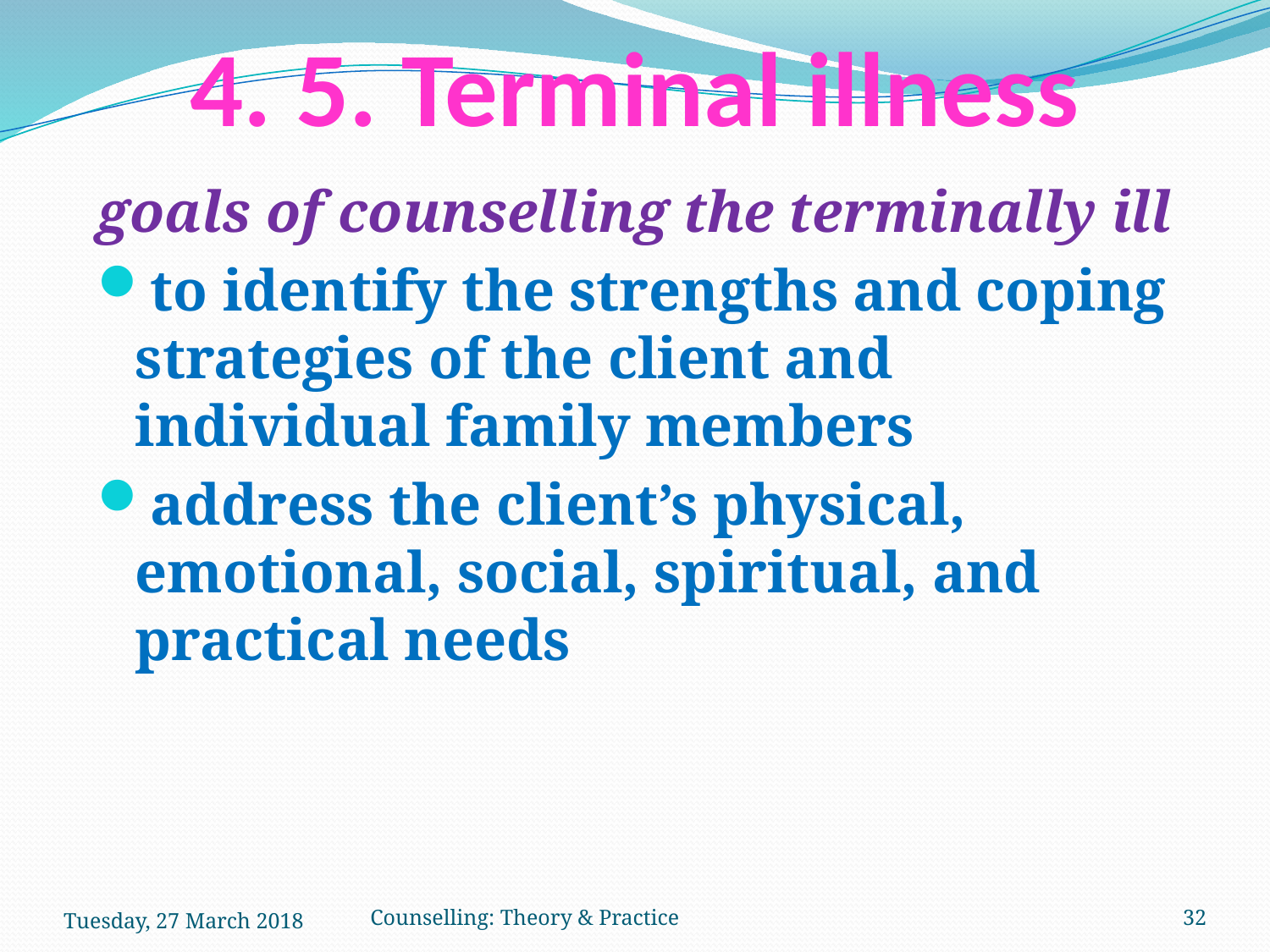

# 4. 5. Terminal illness
goals of counselling the terminally ill
to identify the strengths and coping strategies of the client and individual family members
address the client’s physical, emotional, social, spiritual, and practical needs
Tuesday, 27 March 2018
Counselling: Theory & Practice
32